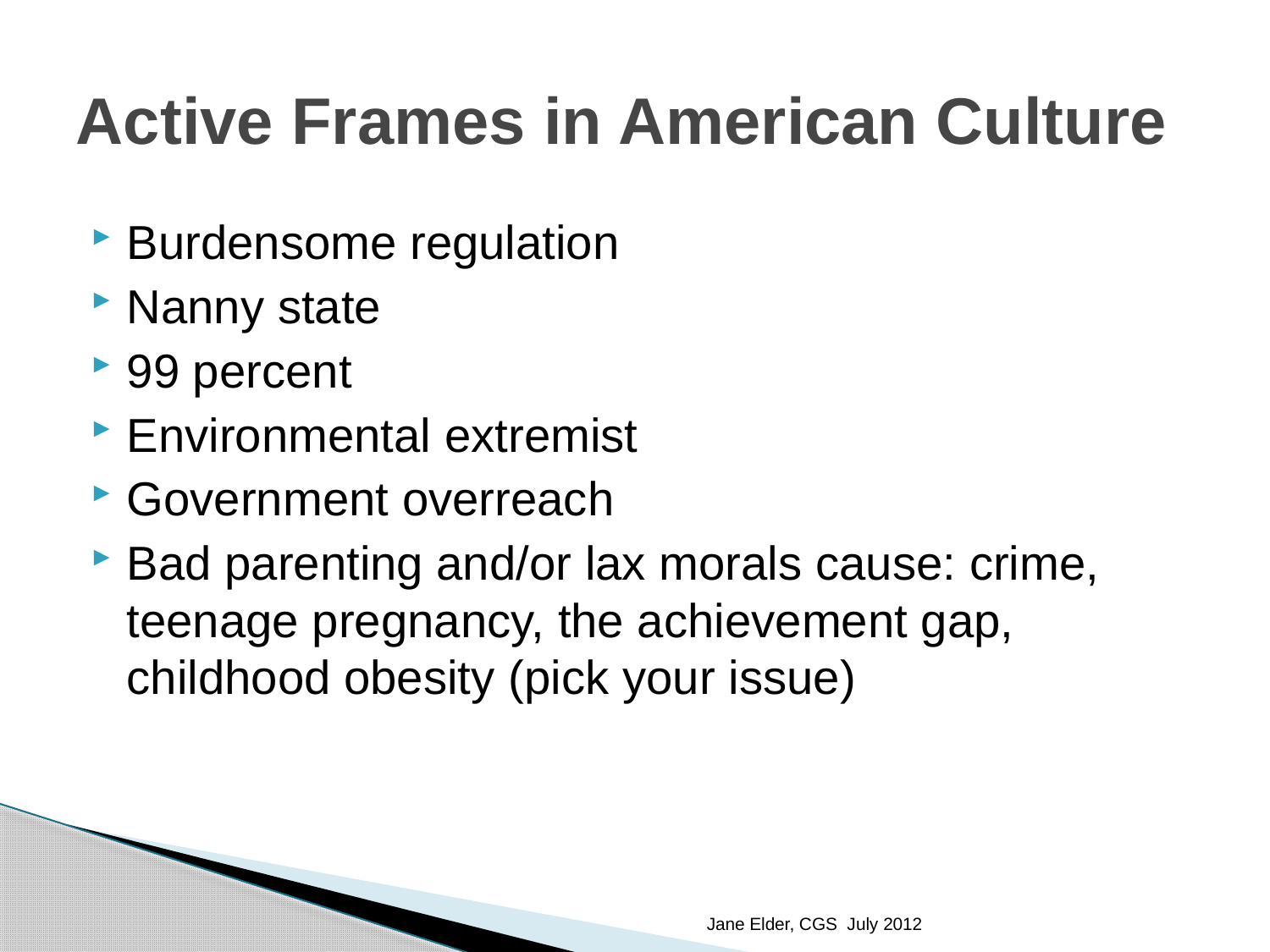

# Active Frames in American Culture
Burdensome regulation
Nanny state
99 percent
Environmental extremist
Government overreach
Bad parenting and/or lax morals cause: crime, teenage pregnancy, the achievement gap, childhood obesity (pick your issue)

Jane Elder, CGS  July 2012